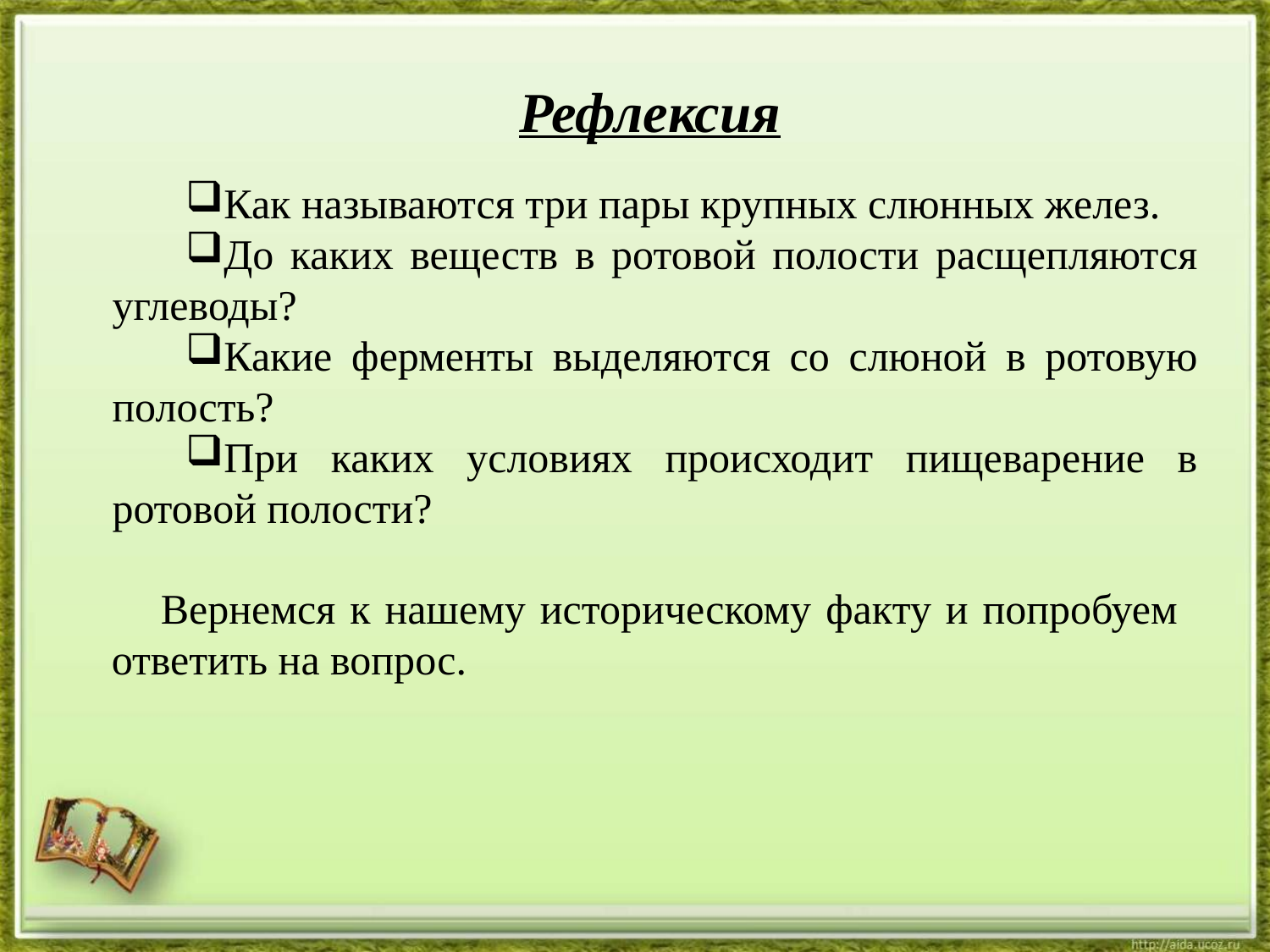

Рефлексия

Как называются три пары крупных слюнных желез.
До каких веществ в ротовой полости расщепляются углеводы?
Какие ферменты выделяются со слюной в ротовую полость?
При каких условиях происходит пищеварение в ротовой полости?
Вернемся к нашему историческому факту и попробуем ответить на вопрос.